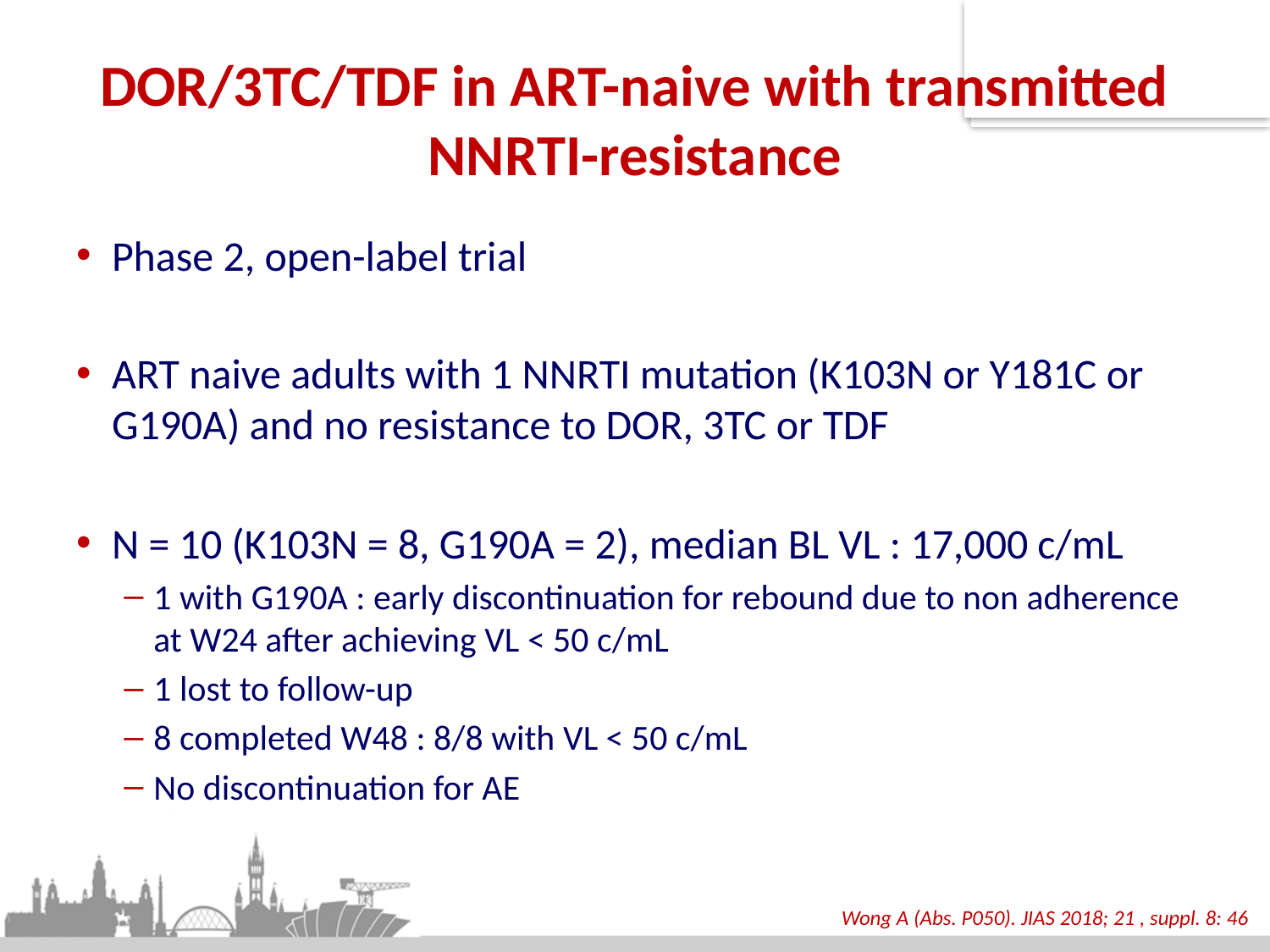

# DOR/3TC/TDF in ART-naive with transmitted NNRTI-resistance
Phase 2, open-label trial

ART naive adults with 1 NNRTI mutation (K103N or Y181C or G190A) and no resistance to DOR, 3TC or TDF

N = 10 (K103N = 8, G190A = 2), median BL VL : 17,000 c/mL
1 with G190A : early discontinuation for rebound due to non adherence at W24 after achieving VL < 50 c/mL
1 lost to follow-up
8 completed W48 : 8/8 with VL < 50 c/mL
No discontinuation for AE
Wong A (Abs. P050). JIAS 2018; 21 , suppl. 8: 46